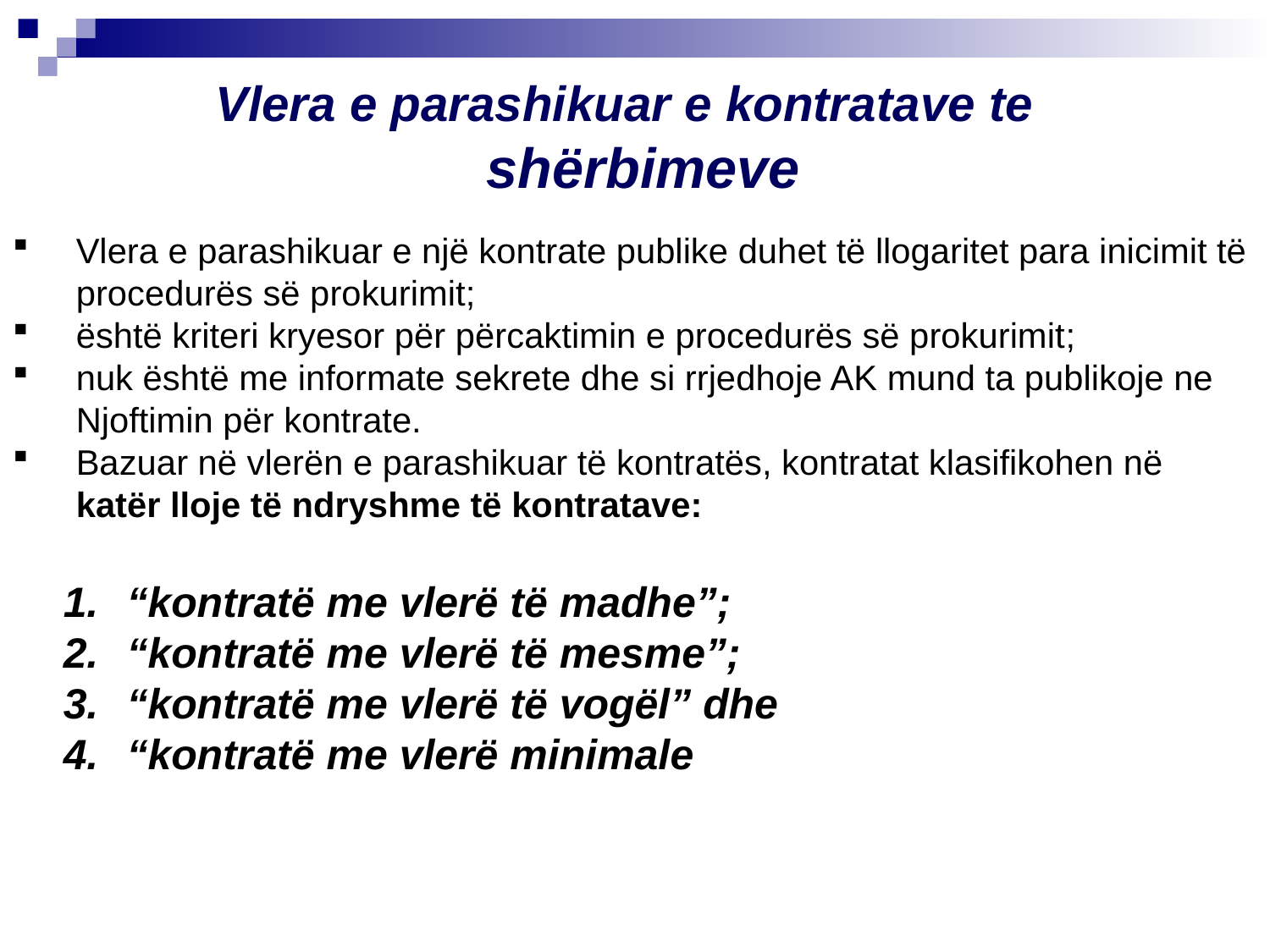

Vlera e parashikuar e kontratave te shërbimeve

Vlera e parashikuar e një kontrate publike duhet të llogaritet para inicimit të procedurës së prokurimit;
është kriteri kryesor për përcaktimin e procedurës së prokurimit;
nuk është me informate sekrete dhe si rrjedhoje AK mund ta publikoje ne Njoftimin për kontrate.
Bazuar në vlerën e parashikuar të kontratës, kontratat klasifikohen në katër lloje të ndryshme të kontratave:

“kontratë me vlerë të madhe”;
“kontratë me vlerë të mesme”;
“kontratë me vlerë të vogël” dhe
“kontratë me vlerë minimale